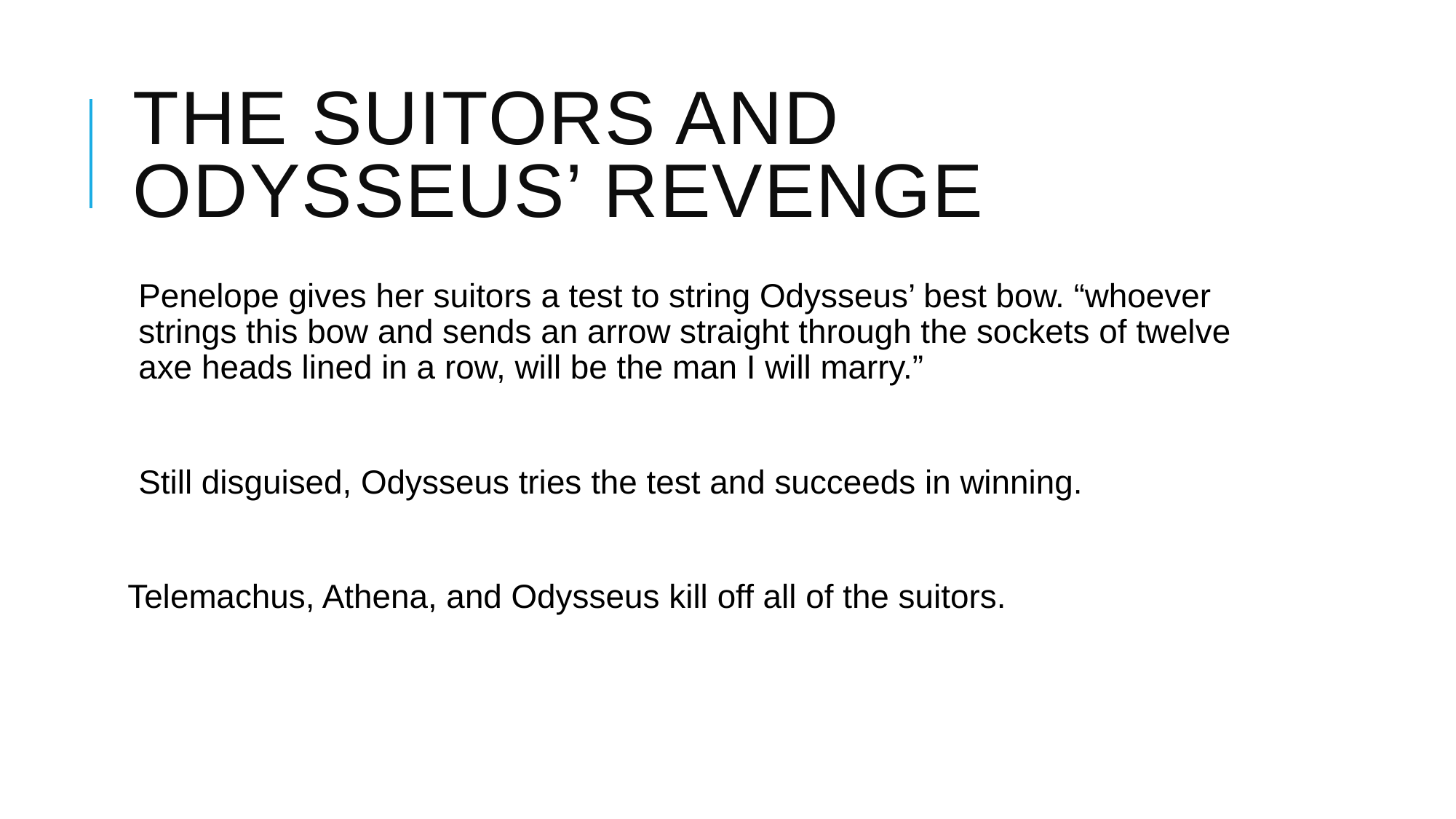

# The suitors and Odysseus’ revenge
Penelope gives her suitors a test to string Odysseus’ best bow. “whoever strings this bow and sends an arrow straight through the sockets of twelve axe heads lined in a row, will be the man I will marry.”

Still disguised, Odysseus tries the test and succeeds in winning.

Telemachus, Athena, and Odysseus kill off all of the suitors.